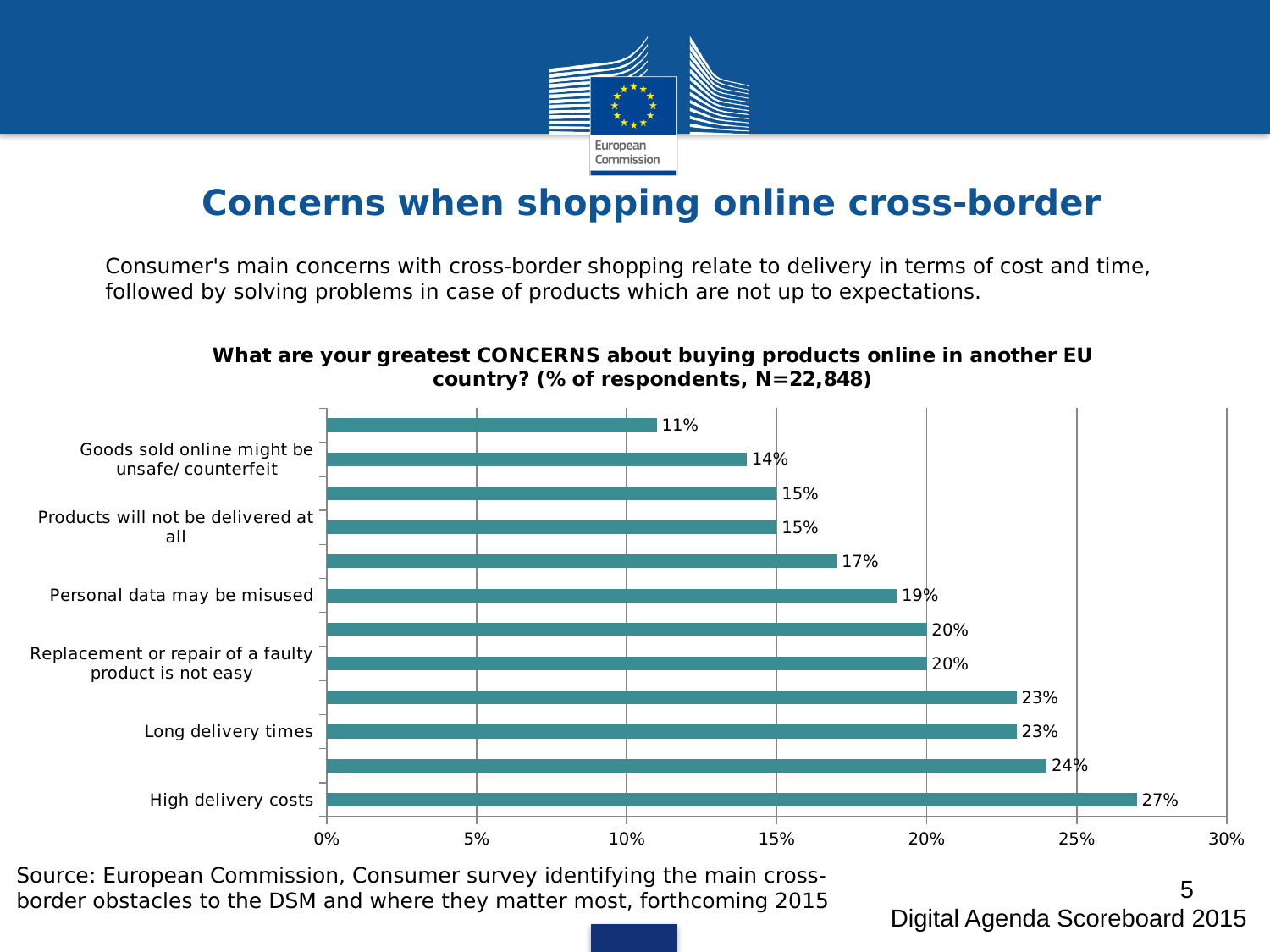

# Concerns when shopping online cross-border
Consumer's main concerns with cross-border shopping relate to delivery in terms of cost and time, followed by solving problems in case of products which are not up to expectations.

### Chart: What are your greatest CONCERNS about buying products online in another EU country? (% of respondents, N=22,848)

| Category | EU28 |
|---|---|
| High delivery costs | 0.27 |
| High return shipping costs | 0.24000000000000002 |
| Long delivery times | 0.23 |
| It may be more difficult to solve any problems  | 0.23 |
| Replacement or repair of a faulty product is not easy | 0.2 |
| Returning a product I didn't like and getting reimbursed is not easy | 0.2 |
| Personal data may be misused | 0.19000000000000003 |
| The payment card details may be stolen | 0.17 |
| Products will not be delivered at all | 0.15000000000000002 |
| Wrong or damaged products will be delivered | 0.15000000000000002 |
| Goods sold online might be unsafe/ counterfeit | 0.14 |
| I do not know consumer rights when buying online from another EU country | 0.11000000000000001 |
Source: European Commission, Consumer survey identifying the main cross-border obstacles to the DSM and where they matter most, forthcoming 2015
5
Digital Agenda Scoreboard 2015